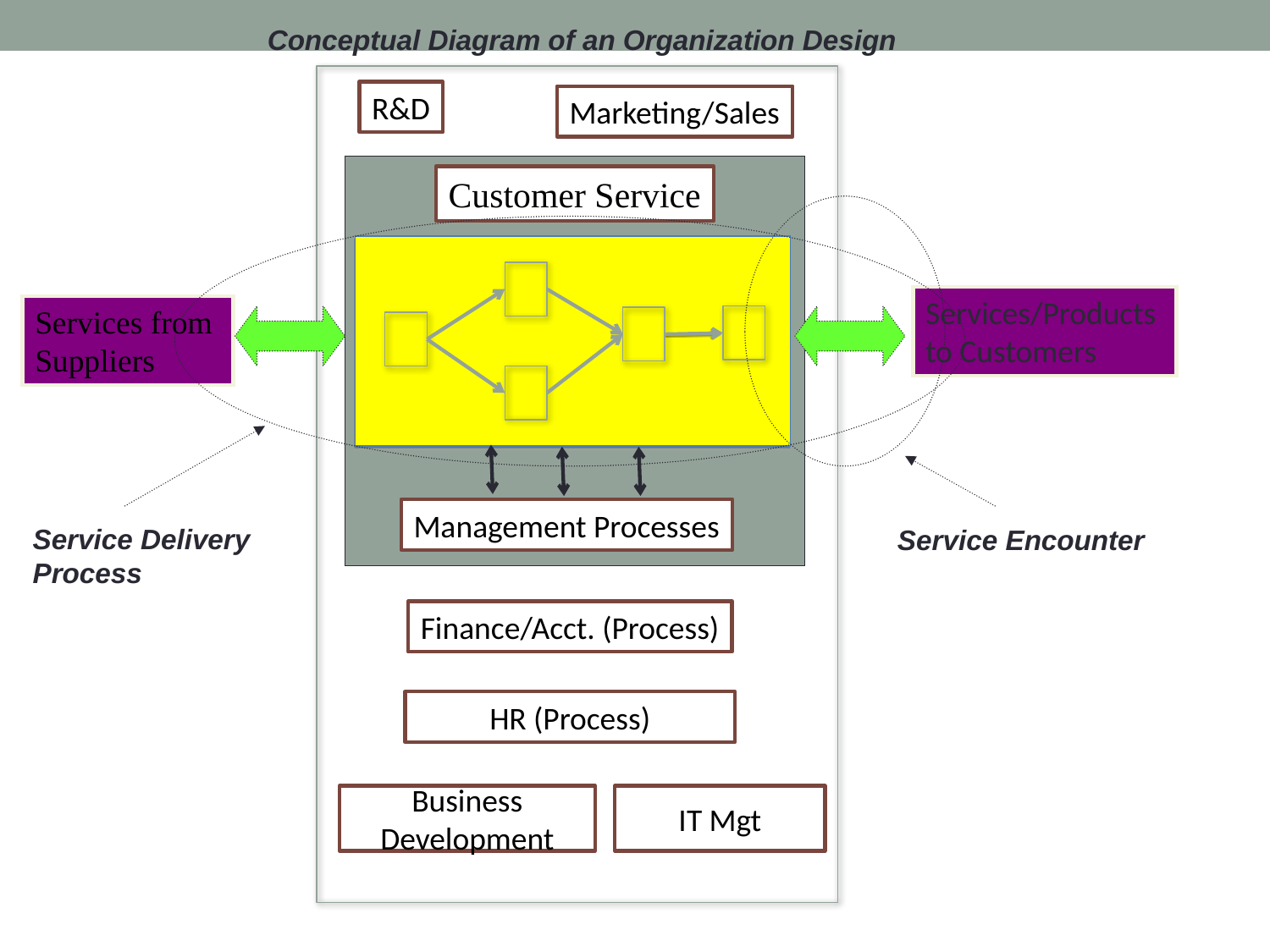

Conceptual Diagram of an Organization Design

R&D
Marketing/Sales

Customer Service

Services/Products
to Customers
Services from
Suppliers

Management Processes
Service Delivery Process
Service Encounter
Finance/Acct. (Process)
HR (Process)
Business Development
IT Mgt